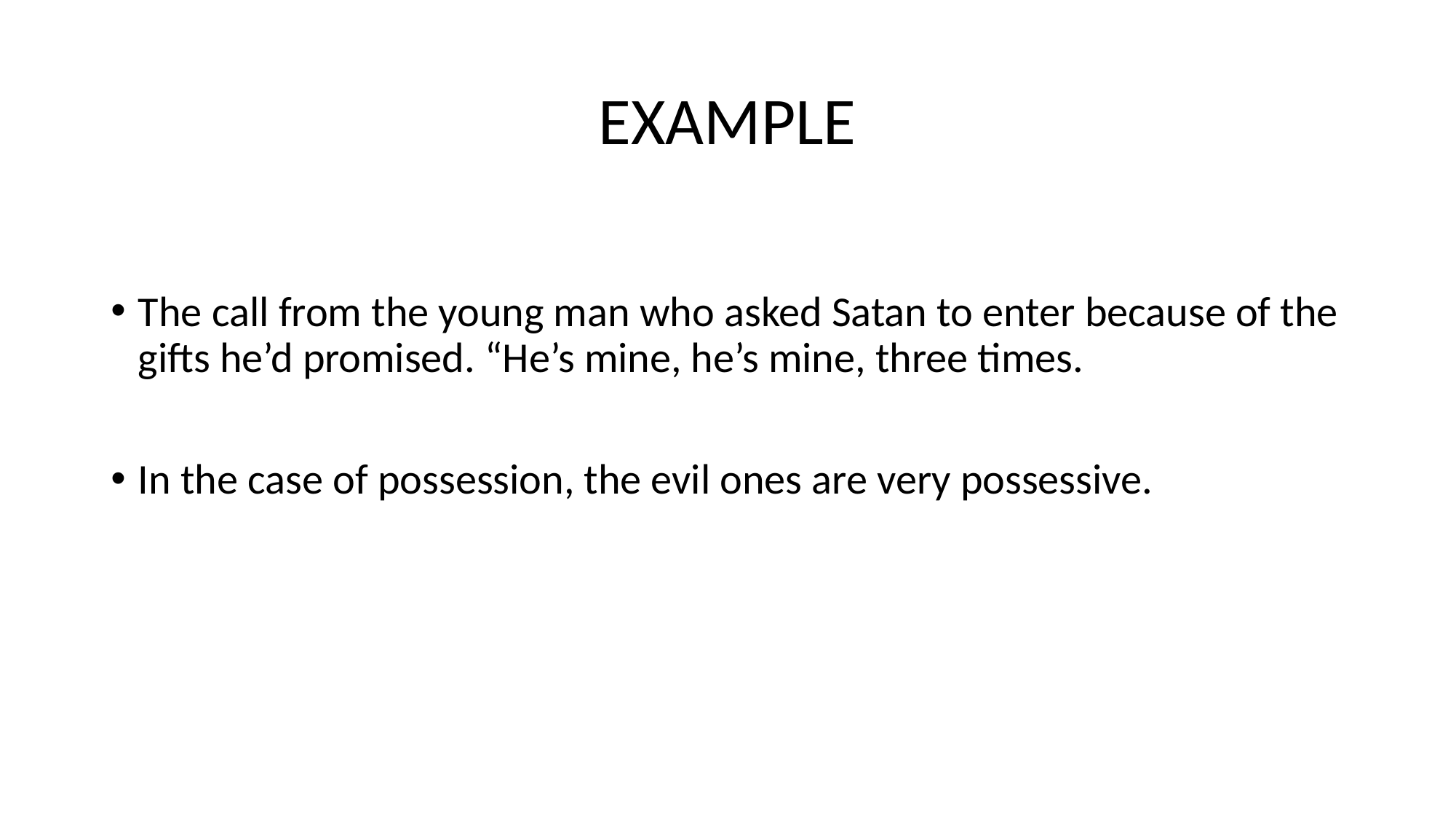

# EXAMPLE

The call from the young man who asked Satan to enter because of the gifts he’d promised. “He’s mine, he’s mine, three times.

In the case of possession, the evil ones are very possessive.